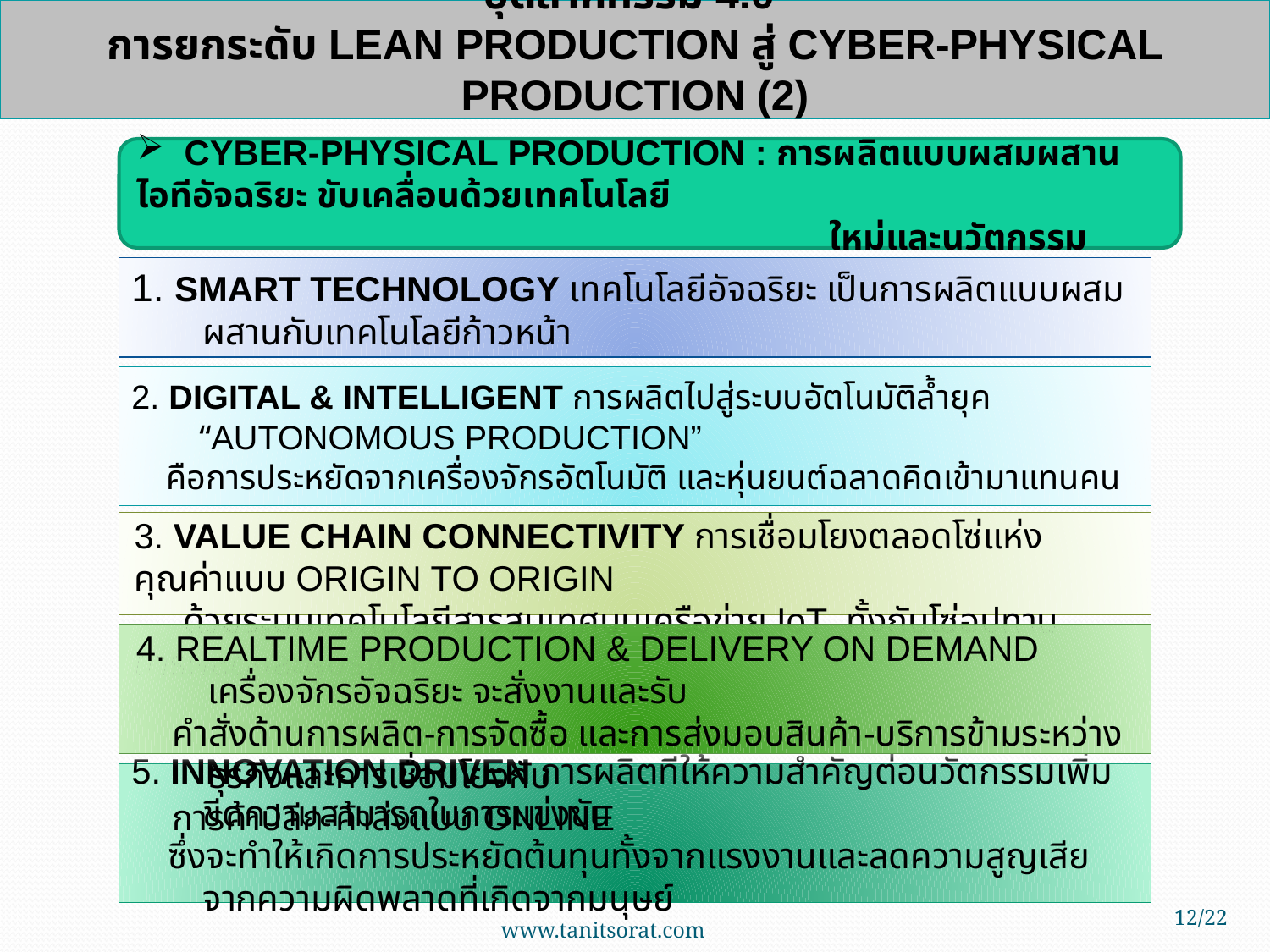

# อุตสาหกรรม 4.0 การยกระดับ LEAN PRODUCTION สู่ CYBER-PHYSICAL PRODUCTION (2)
  CYBER-PHYSICAL PRODUCTION : การผลิตแบบผสมผสานไอทีอัจฉริยะ ขับเคลื่อนด้วยเทคโนโลยี
                                                                            ใหม่และนวัตกรรม

1. SMART TECHNOLOGY เทคโนโลยีอัจฉริยะ เป็นการผลิตแบบผสมผสานกับเทคโนโลยีก้าวหน้า

2. DIGITAL & INTELLIGENT การผลิตไปสู่ระบบอัตโนมัติล้ำยุค “AUTONOMOUS PRODUCTION”
    คือการประหยัดจากเครื่องจักรอัตโนมัติ และหุ่นยนต์ฉลาดคิดเข้ามาแทนคน
3. VALUE CHAIN CONNECTIVITY การเชื่อมโยงตลอดโซ่แห่งคุณค่าแบบ ORIGIN TO ORIGIN
     ด้วยระบบเทคโนโลยีสารสนเทศบนเครือข่าย IoT  ทั้งกับโซ่อุปทานการผลิตและผู้บริโภค

4. REALTIME PRODUCTION & DELIVERY ON DEMAND เครื่องจักรอัจฉริยะ จะสั่งงานและรับ
    คำสั่งด้านการผลิต-การจัดซื้อ และการส่งมอบสินค้า-บริการข้ามระหว่างธุรกิจและการเชื่อมโยงกับ
    การค้าปลีก-ค้าส่งแบบ ONLINE

5. INNOVATION DRIVEN การผลิตที่ให้ความสำคัญต่อนวัตกรรมเพิ่มขีดความสามารถในการแข่งขัน
    ซึ่งจะทำให้เกิดการประหยัดต้นทุนทั้งจากแรงงานและลดความสูญเสียจากความผิดพลาดที่เกิดจากมนุษย์
12/22
www.tanitsorat.com